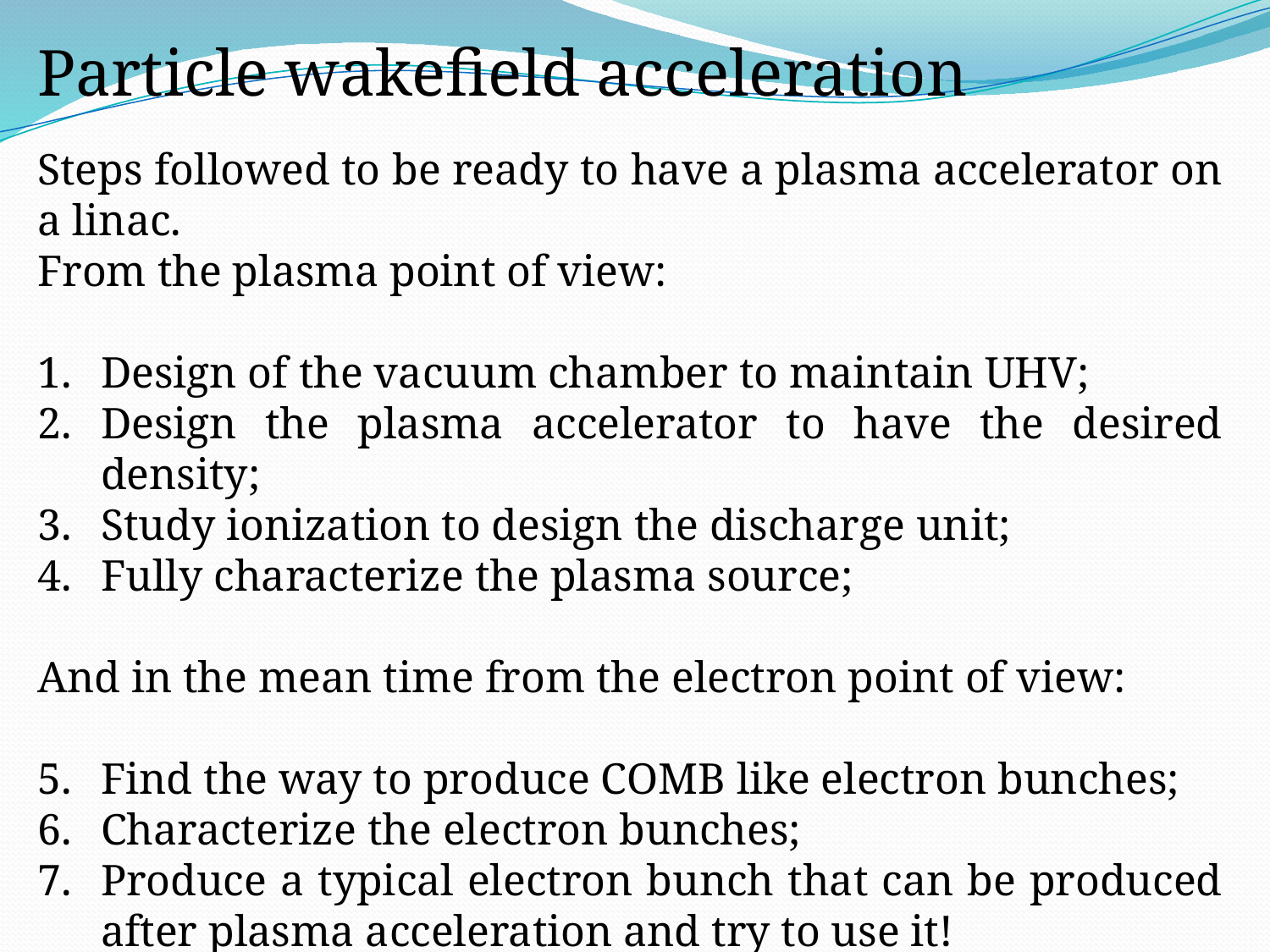

Particle wakefield acceleration
Steps followed to be ready to have a plasma accelerator on a linac.
From the plasma point of view:

Design of the vacuum chamber to maintain UHV;
Design the plasma accelerator to have the desired density;
Study ionization to design the discharge unit;
Fully characterize the plasma source;

And in the mean time from the electron point of view:

Find the way to produce COMB like electron bunches;
Characterize the electron bunches;
Produce a typical electron bunch that can be produced after plasma acceleration and try to use it!